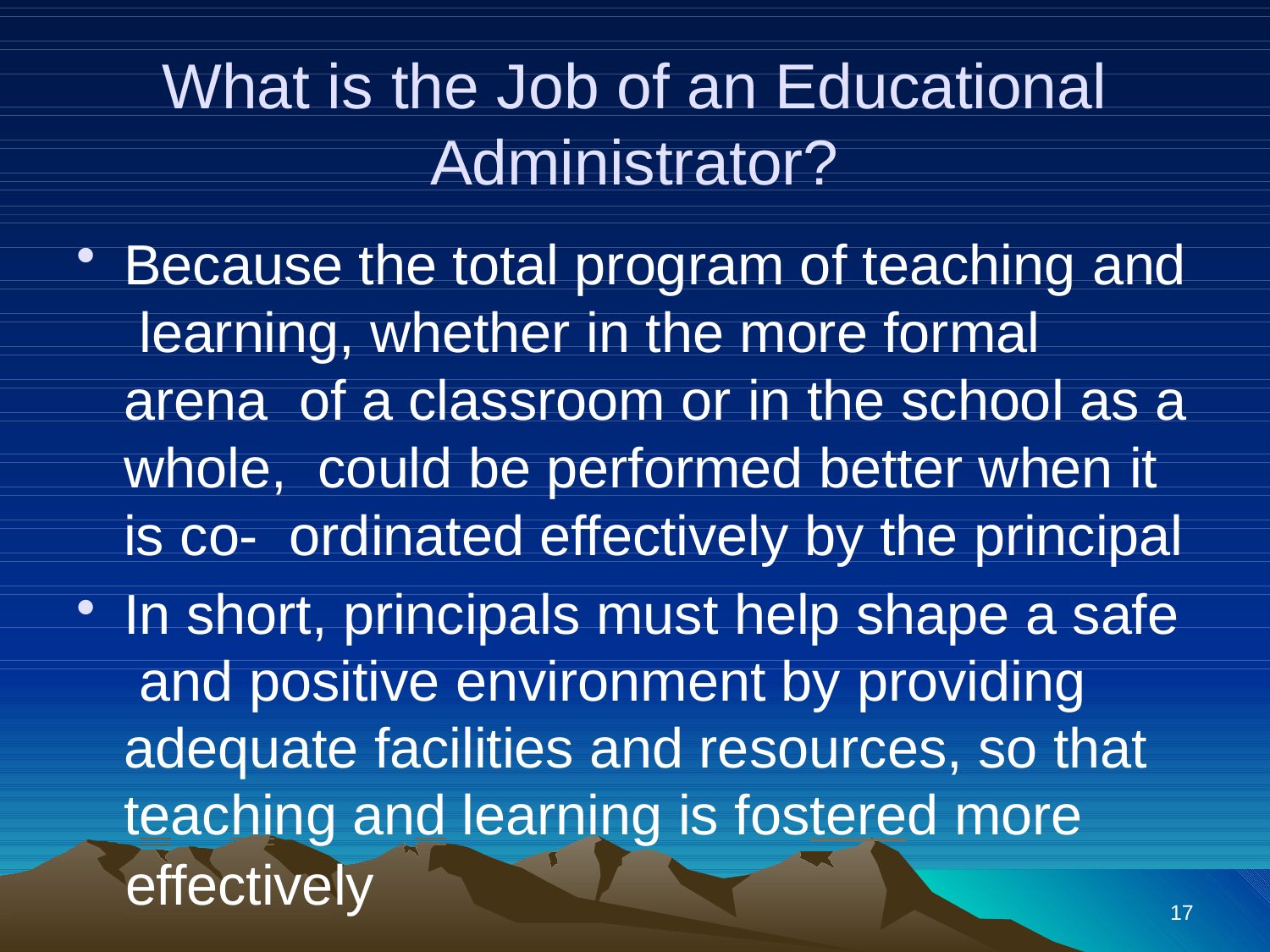

# What is the Job of an Educational
Administrator?
Because the total program of teaching and  learning, whether in the more formal arena  of a classroom or in the school as a whole,  could be performed better when it is co-  ordinated effectively by the principal
In short, principals must help shape a safe  and positive environment by providing  adequate facilities and resources, so that  teaching and learning is fostered more
 	effectively

17